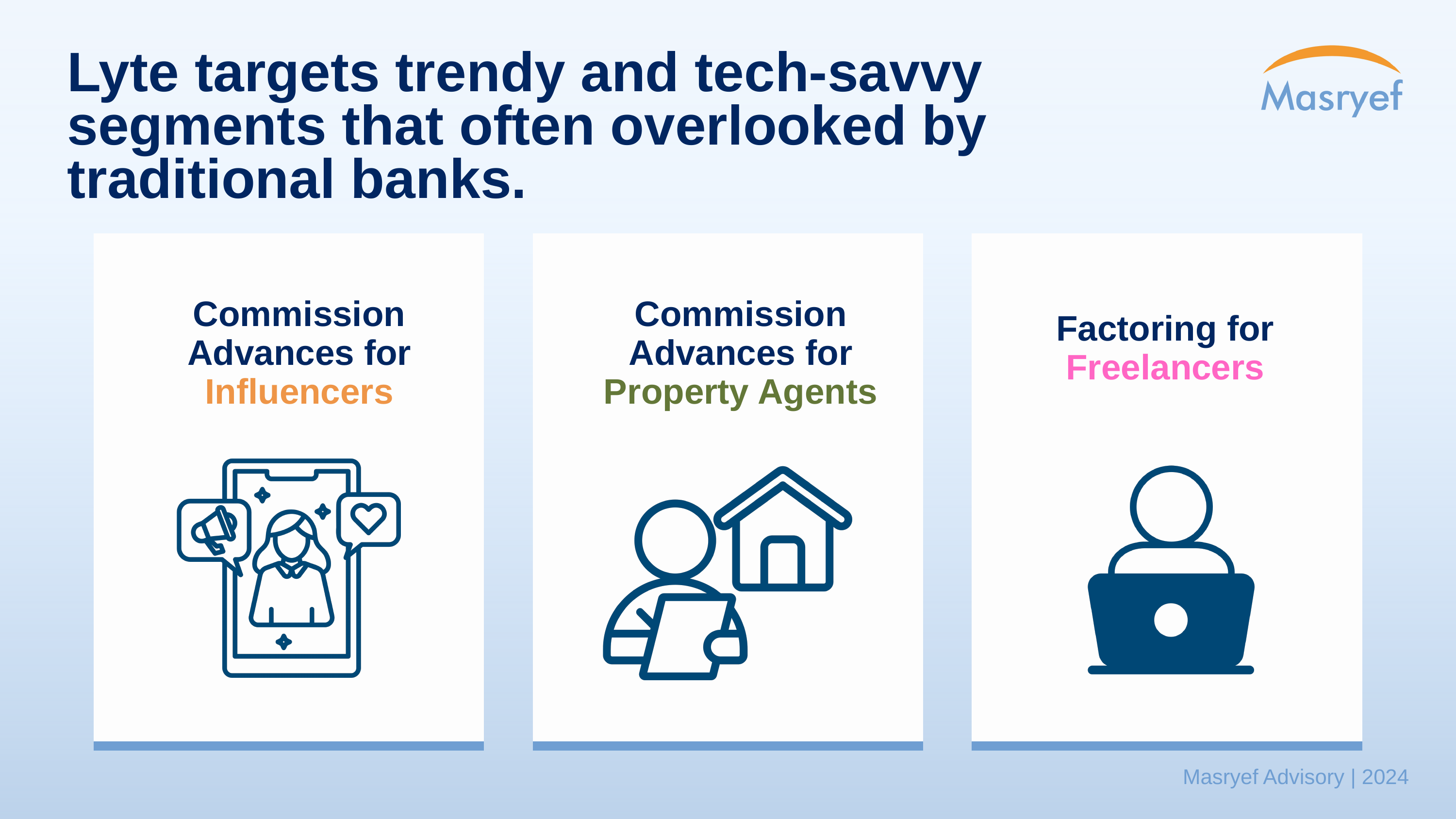

Lyte targets trendy and tech-savvy segments that often overlooked by traditional banks.

Commission Advances for Influencers
Commission Advances for Property Agents
Factoring for Freelancers

Masryef Advisory | 2024